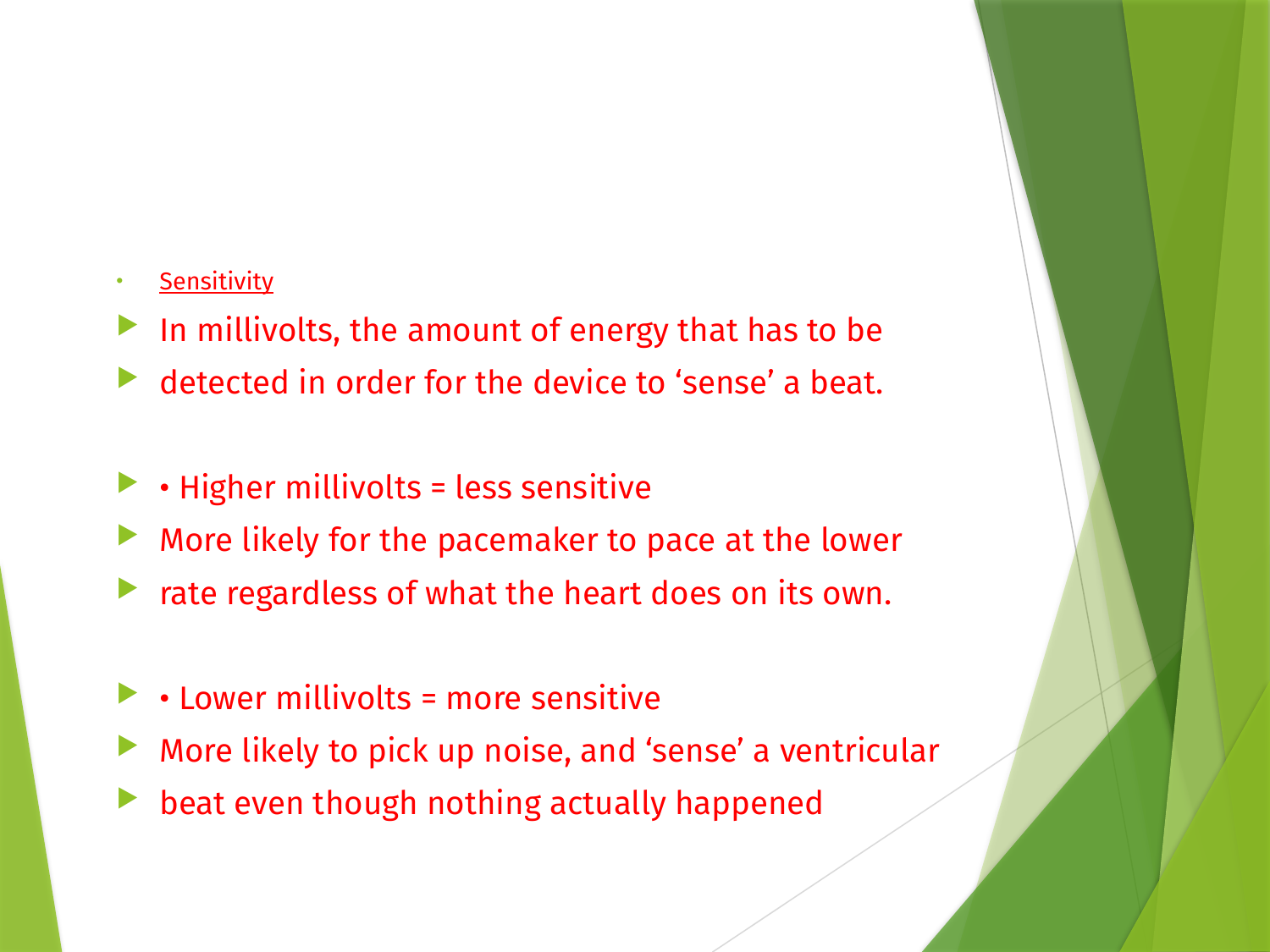

#
Sensitivity
In millivolts, the amount of energy that has to be
detected in order for the device to ‘sense’ a beat.

• Higher millivolts = less sensitive
More likely for the pacemaker to pace at the lower
rate regardless of what the heart does on its own.

• Lower millivolts = more sensitive
More likely to pick up noise, and ‘sense’ a ventricular
beat even though nothing actually happened